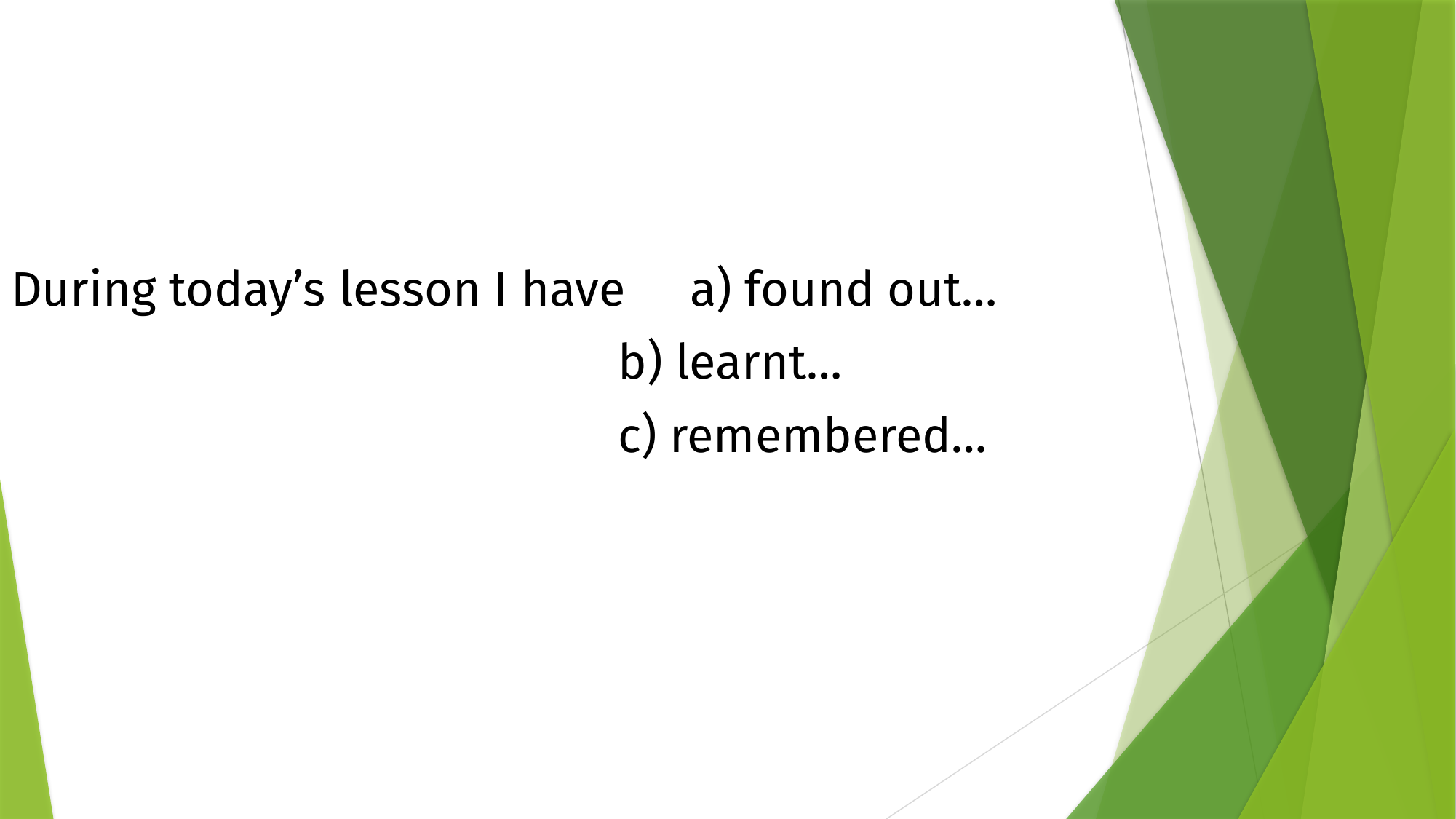

#
During today’s lesson I have     a) found out…
                                               b) learnt…
                                               c) remembered…